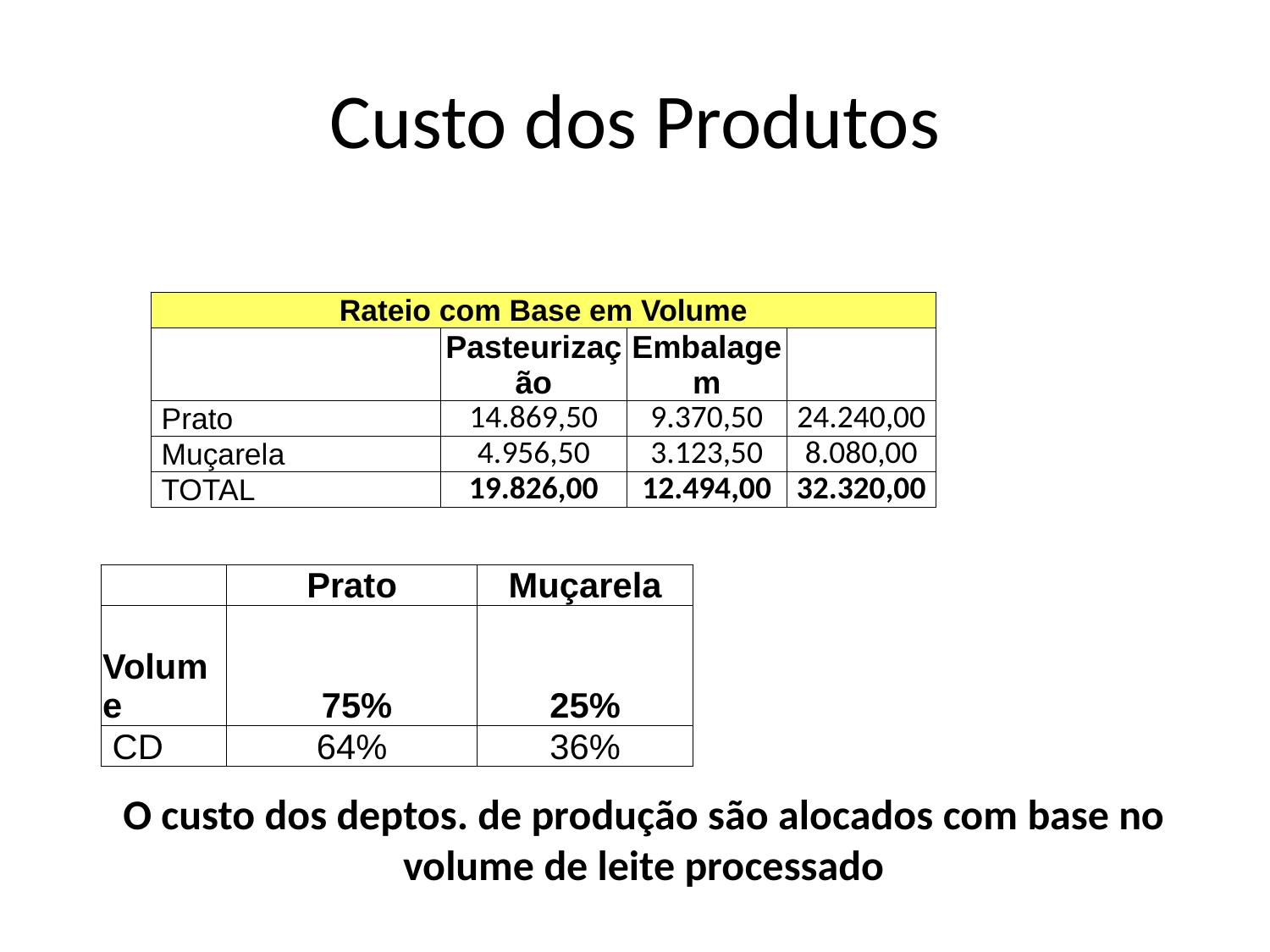

# Custo dos Produtos
| Rateio com Base em Volume |  |  |  |
| --- | --- | --- | --- |
|  | Pasteurização | Embalagem |  |
| Prato | 14.869,50 | 9.370,50 | 24.240,00 |
| Muçarela | 4.956,50 | 3.123,50 | 8.080,00 |
| TOTAL | 19.826,00 | 12.494,00 | 32.320,00 |
|  | Prato | Muçarela |
| --- | --- | --- |
| Volume | 75% | 25% |
| CD | 64% | 36% |
O custo dos deptos. de produção são alocados com base no volume de leite processado